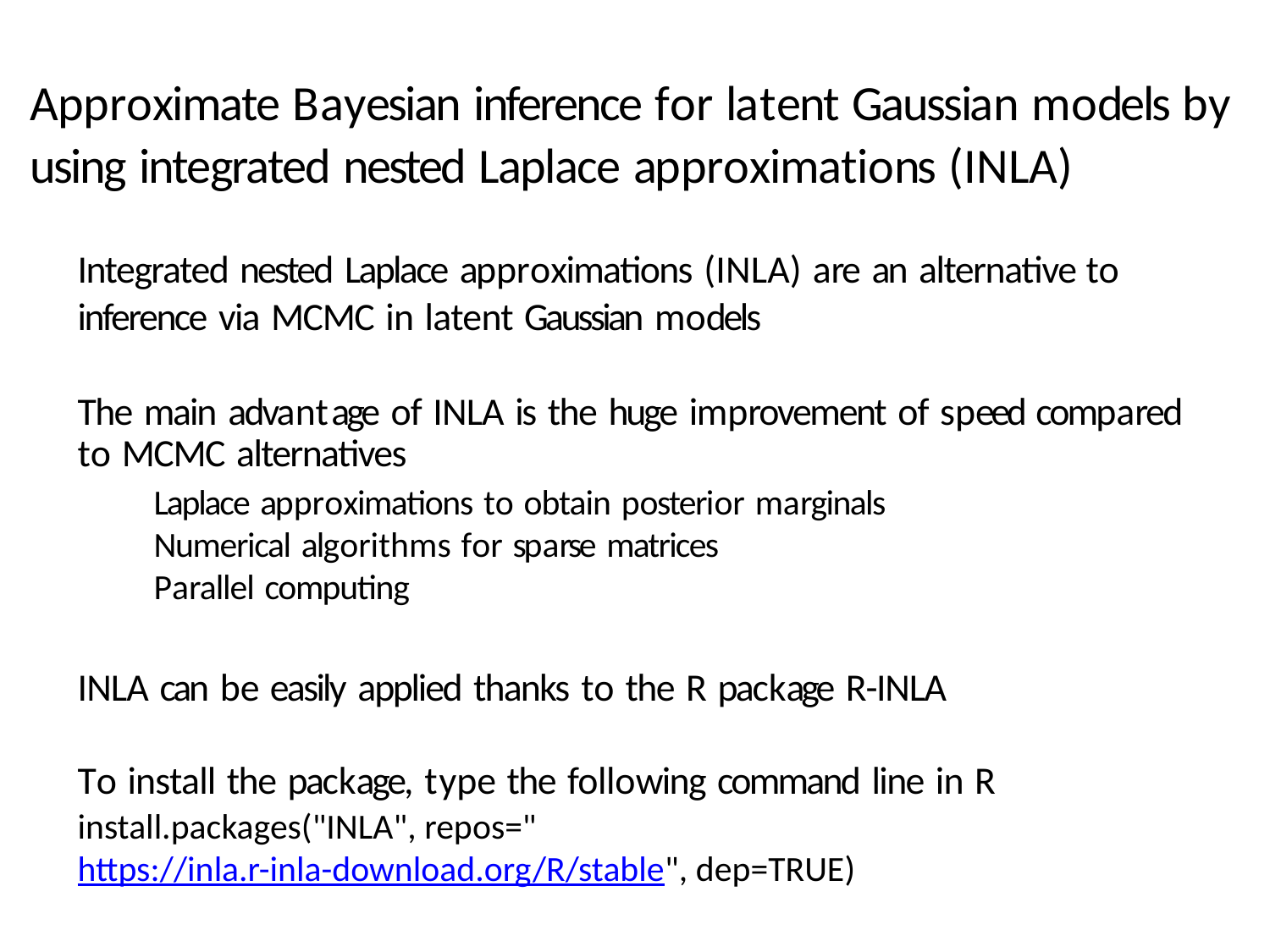

# Approximate Bayesian inference for latent Gaussian models by using integrated nested Laplace approximations (INLA)
Integrated nested Laplace approximations (INLA) are an alternative to inference via MCMC in latent Gaussian models

The main advantage of INLA is the huge improvement of speed compared to MCMC alternatives
Laplace approximations to obtain posterior marginals Numerical algorithms for sparse matrices
Parallel computing

INLA can be easily applied thanks to the R package R-INLA

To install the package, type the following command line in R
install.packages("INLA", repos="https://inla.r-inla-download.org/R/stable", dep=TRUE)